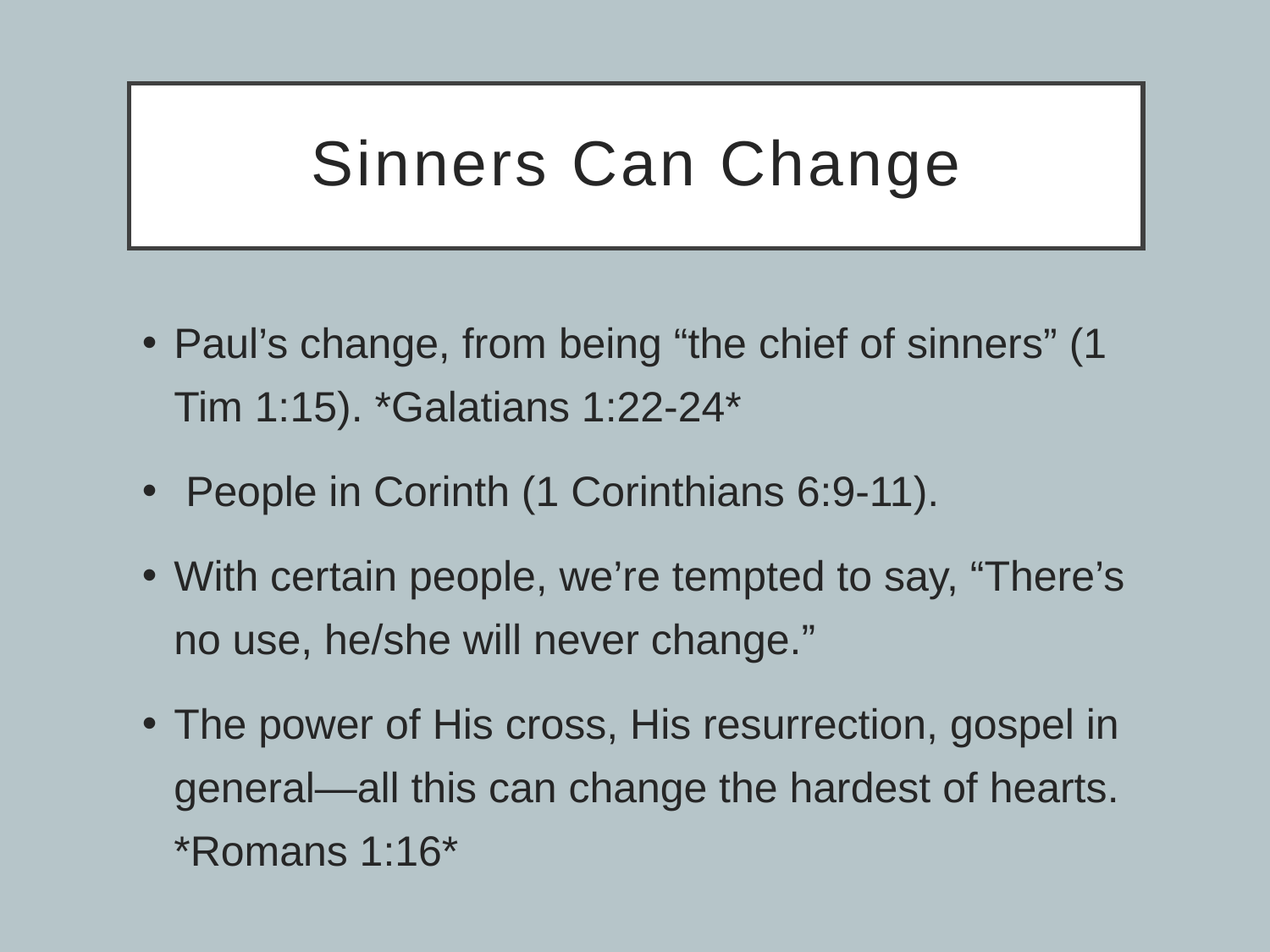

# Sinners Can Change
Paul’s change, from being “the chief of sinners” (1 Tim 1:15). *Galatians 1:22-24*
 People in Corinth (1 Corinthians 6:9-11).
With certain people, we’re tempted to say, “There’s no use, he/she will never change.”
The power of His cross, His resurrection, gospel in general—all this can change the hardest of hearts. *Romans 1:16*